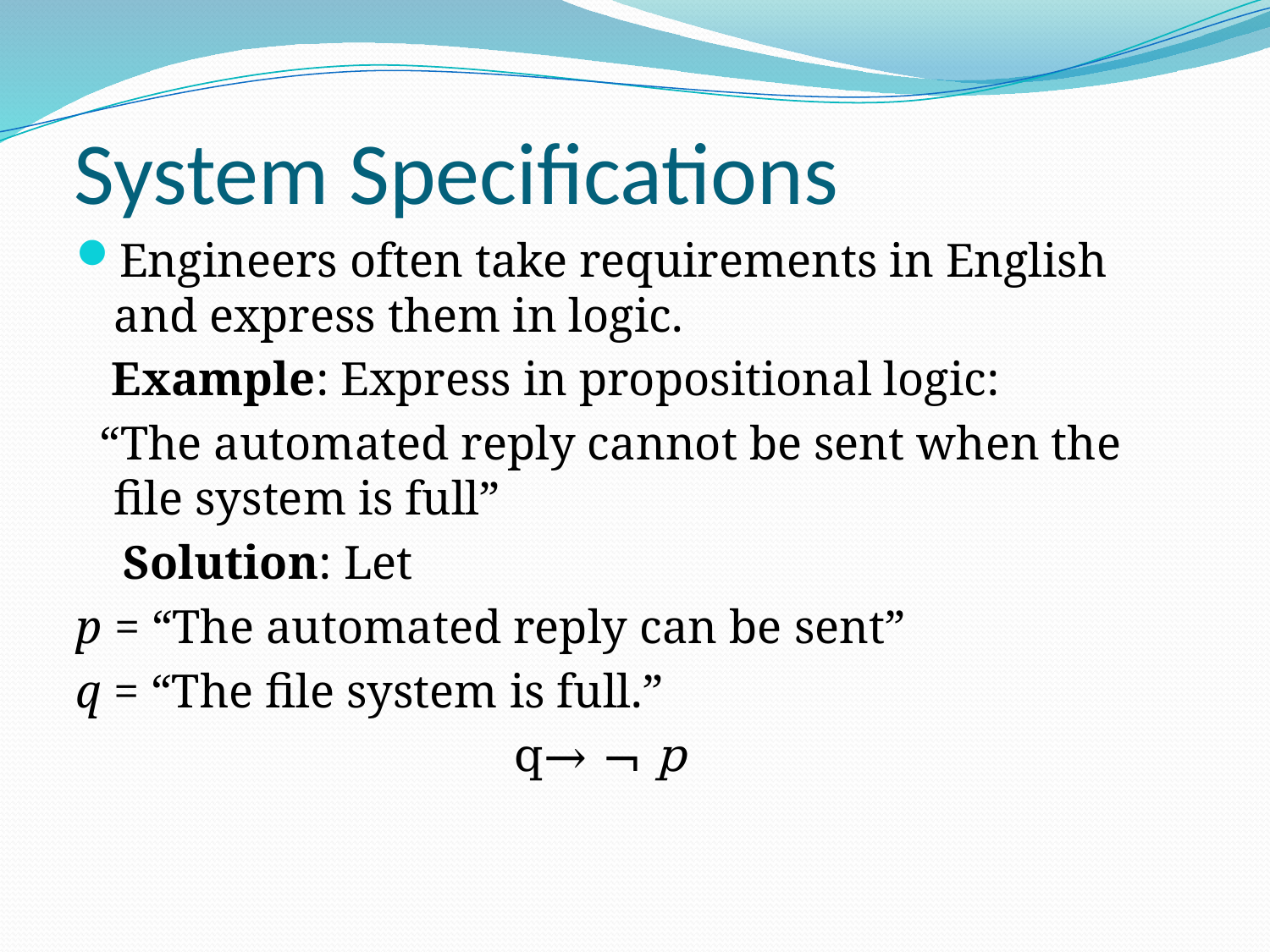

# System Specifications
Engineers often take requirements in English and express them in logic.
   Example: Express in propositional logic:
  “The automated reply cannot be sent when the file system is full”
    Solution: Let
p = “The automated reply can be sent”
q = “The file system is full.”
                              q→ ¬ p